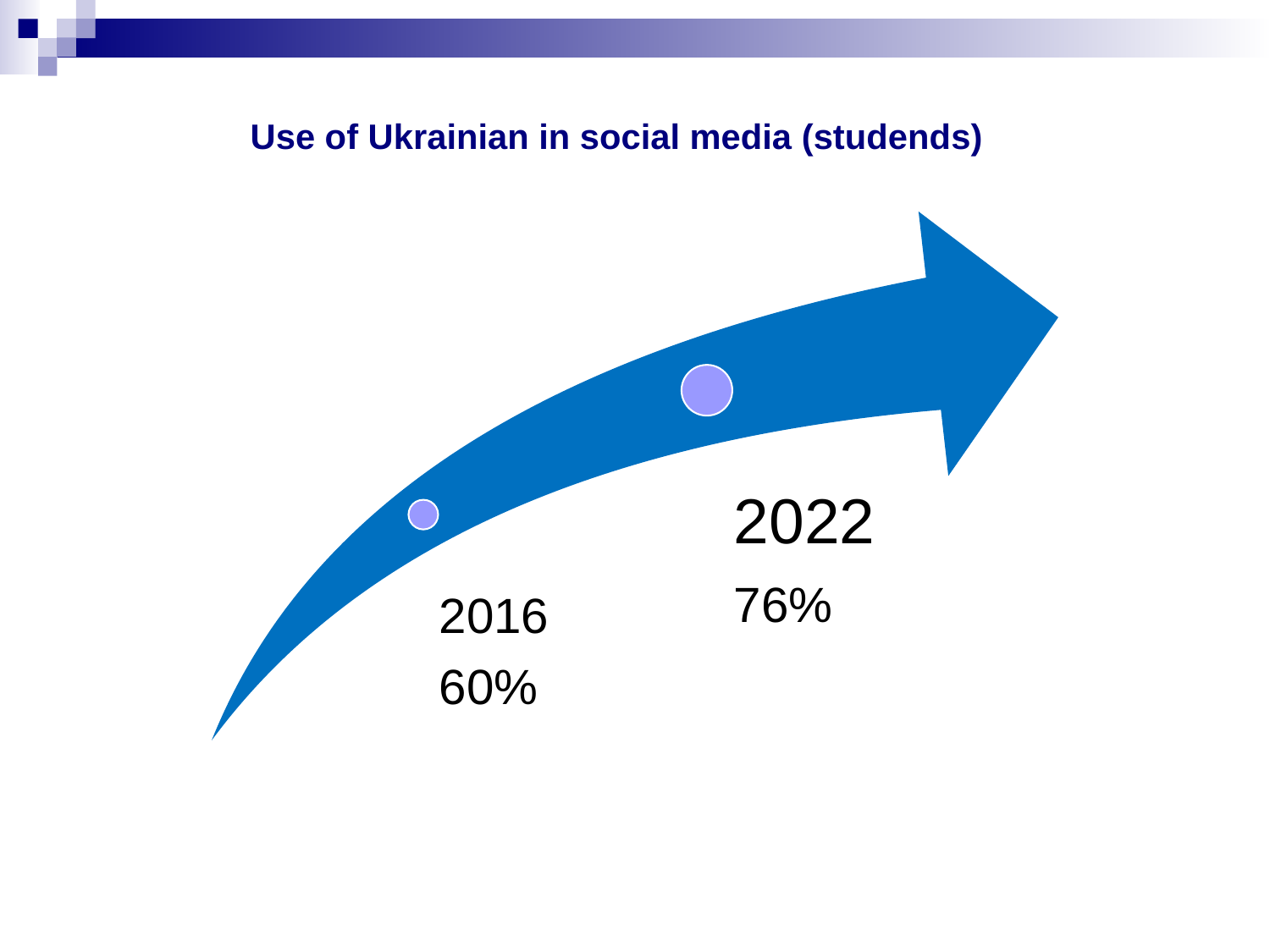

Use of Ukrainian in social media (studends)

2016
60%

2022
76%